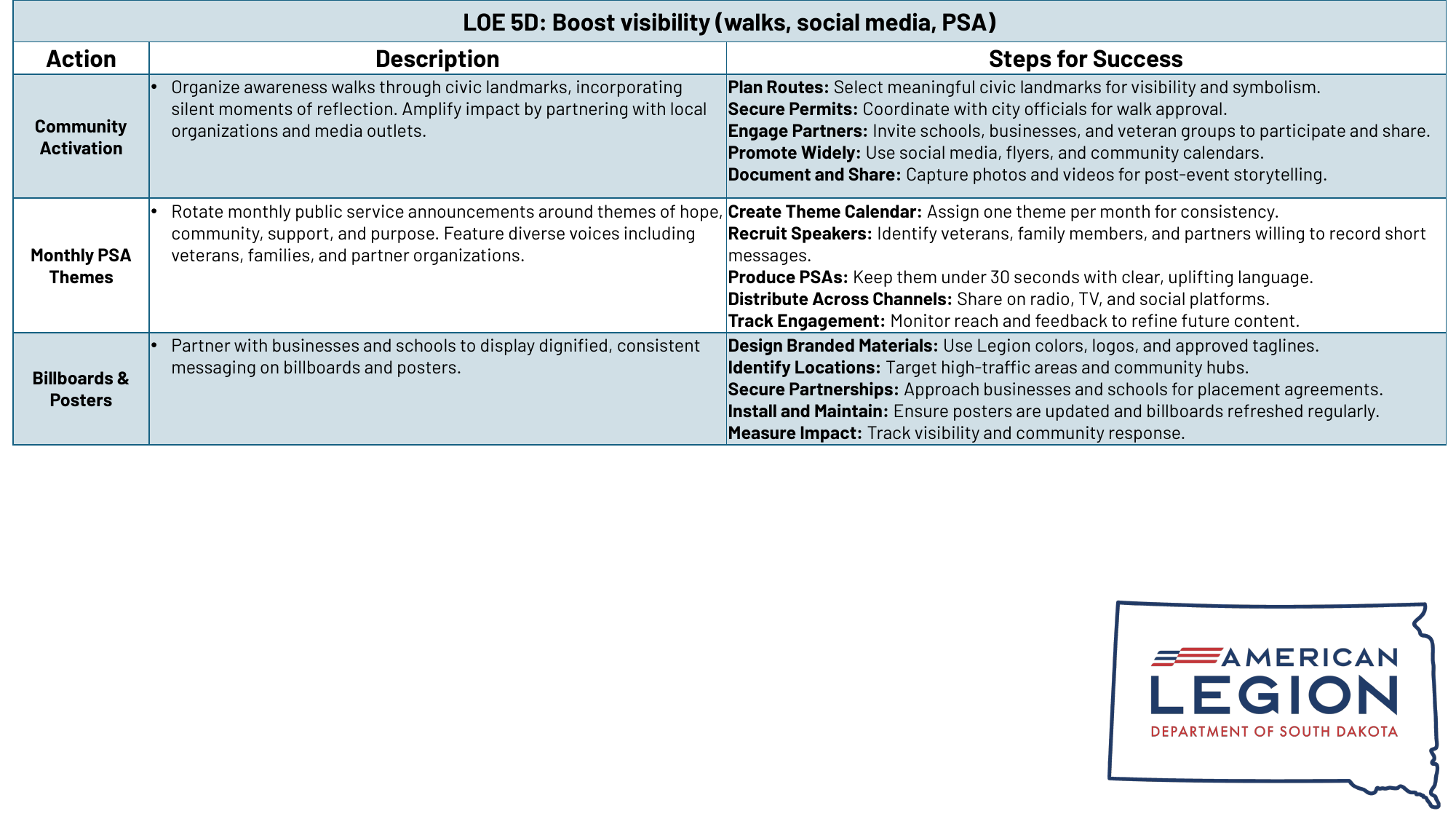

| LOE 5D: Boost visibility (walks, social media, PSA) |  |  |
| --- | --- | --- |
| Action | Description | Steps for Success |
| Community Activation | Organize awareness walks through civic landmarks, incorporating silent moments of reflection. Amplify impact by partnering with local organizations and media outlets. | Plan Routes: Select meaningful civic landmarks for visibility and symbolism. Secure Permits: Coordinate with city officials for walk approval. Engage Partners: Invite schools, businesses, and veteran groups to participate and share. Promote Widely: Use social media, flyers, and community calendars. Document and Share: Capture photos and videos for post-event storytelling. |
| Monthly PSA Themes | Rotate monthly public service announcements around themes of hope, community, support, and purpose. Feature diverse voices including veterans, families, and partner organizations. | Create Theme Calendar: Assign one theme per month for consistency. Recruit Speakers: Identify veterans, family members, and partners willing to record short messages. Produce PSAs: Keep them under 30 seconds with clear, uplifting language. Distribute Across Channels: Share on radio, TV, and social platforms. Track Engagement: Monitor reach and feedback to refine future content. |
| Billboards & Posters | Partner with businesses and schools to display dignified, consistent messaging on billboards and posters. | Design Branded Materials: Use Legion colors, logos, and approved taglines. Identify Locations: Target high-traffic areas and community hubs. Secure Partnerships: Approach businesses and schools for placement agreements. Install and Maintain: Ensure posters are updated and billboards refreshed regularly. Measure Impact: Track visibility and community response. |